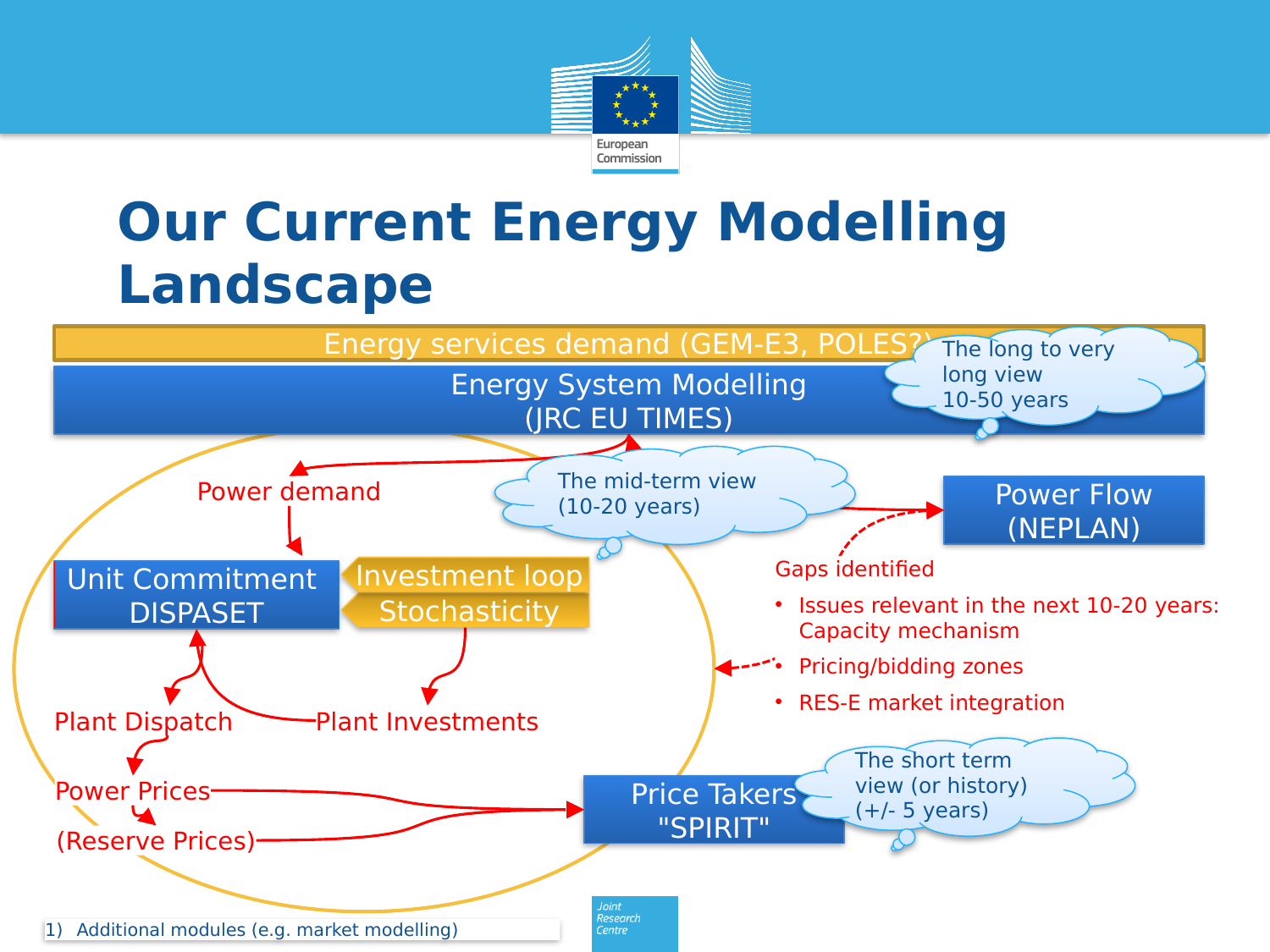

Our Current Energy Modelling Landscape
Energy services demand (GEM-E3, POLES?)
The long to very long view
10-50 years
Energy System Modelling
(JRC EU TIMES)

The mid-term view
(10-20 years)
Power Flow
(NEPLAN)
Power demand
Gaps identified
Issues relevant in the next 10-20 years:
Capacity mechanism
Pricing/bidding zones
RES-E market integration
Investment loop
Unit Commitment
DISPASET
Stochasticity
Plant Dispatch
Plant Investments
The short term view (or history)
(+/- 5 years)
Price Takers
"SPIRIT"
Power Prices

(Reserve Prices)
Additional modules (e.g. market modelling)